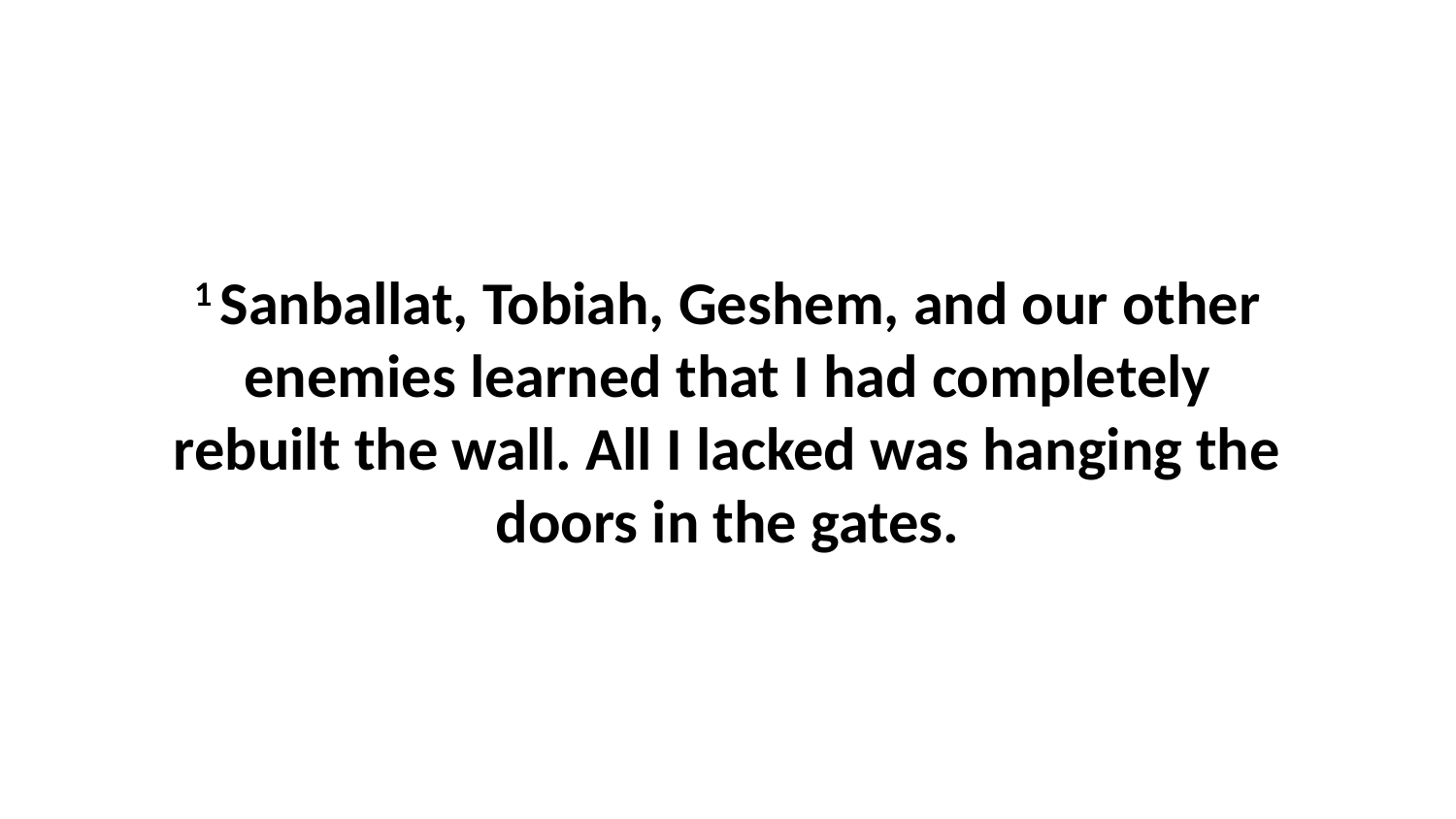

1 Sanballat, Tobiah, Geshem, and our other enemies learned that I had completely rebuilt the wall. All I lacked was hanging the doors in the gates.